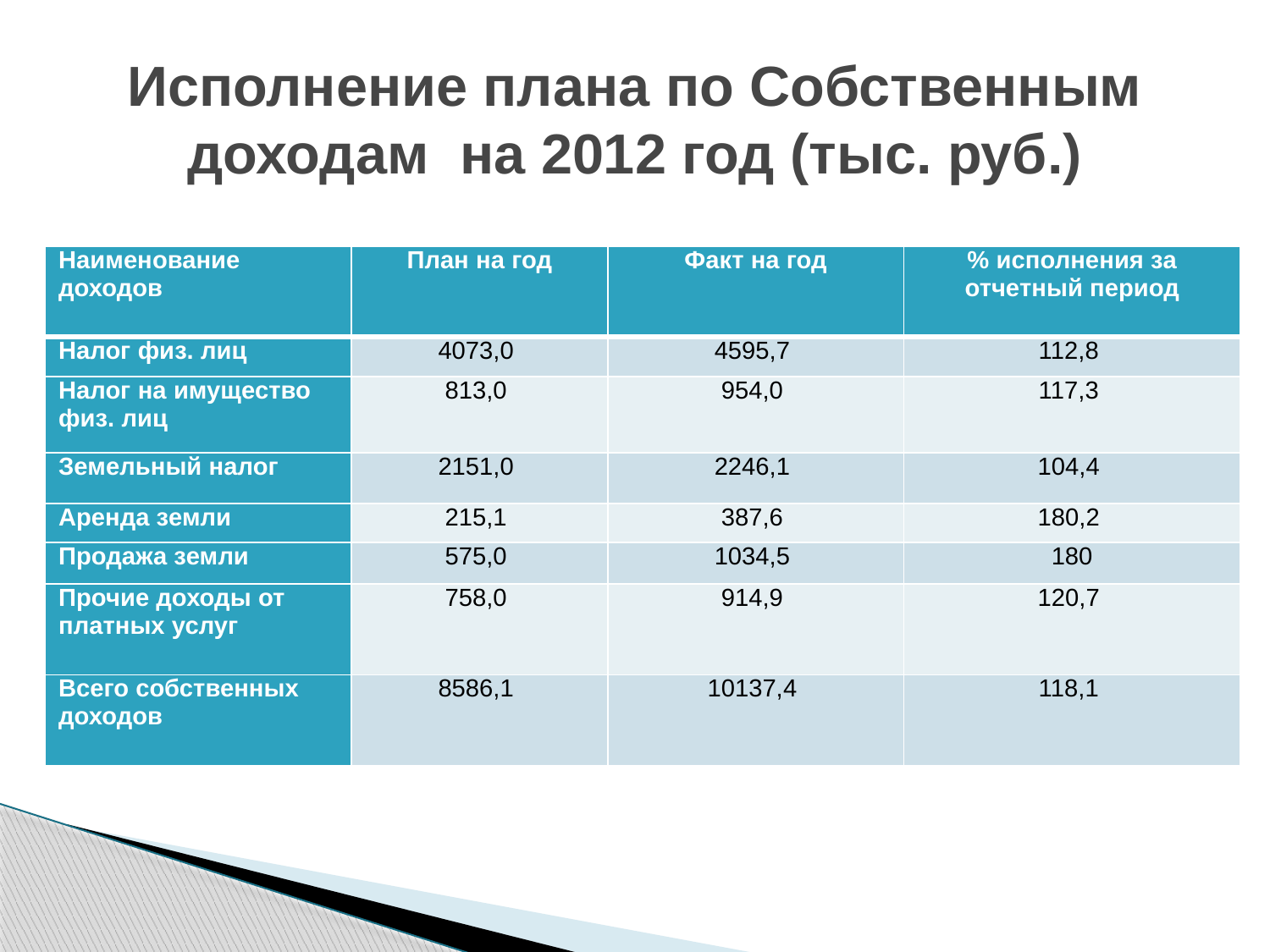

# Исполнение плана по Собственным доходам  на 2012 год (тыс. руб.)
| Наименование доходов | План на год | Факт на год | % исполнения за отчетный период |
| --- | --- | --- | --- |
| Налог физ. лиц | 4073,0 | 4595,7 | 112,8 |
| Налог на имущество физ. лиц | 813,0 | 954,0 | 117,3 |
| Земельный налог | 2151,0 | 2246,1 | 104,4 |
| Аренда земли | 215,1 | 387,6 | 180,2 |
| Продажа земли | 575,0 | 1034,5 | 180 |
| Прочие доходы от платных услуг | 758,0 | 914,9 | 120,7 |
| Всего собственных доходов | 8586,1 | 10137,4 | 118,1 |